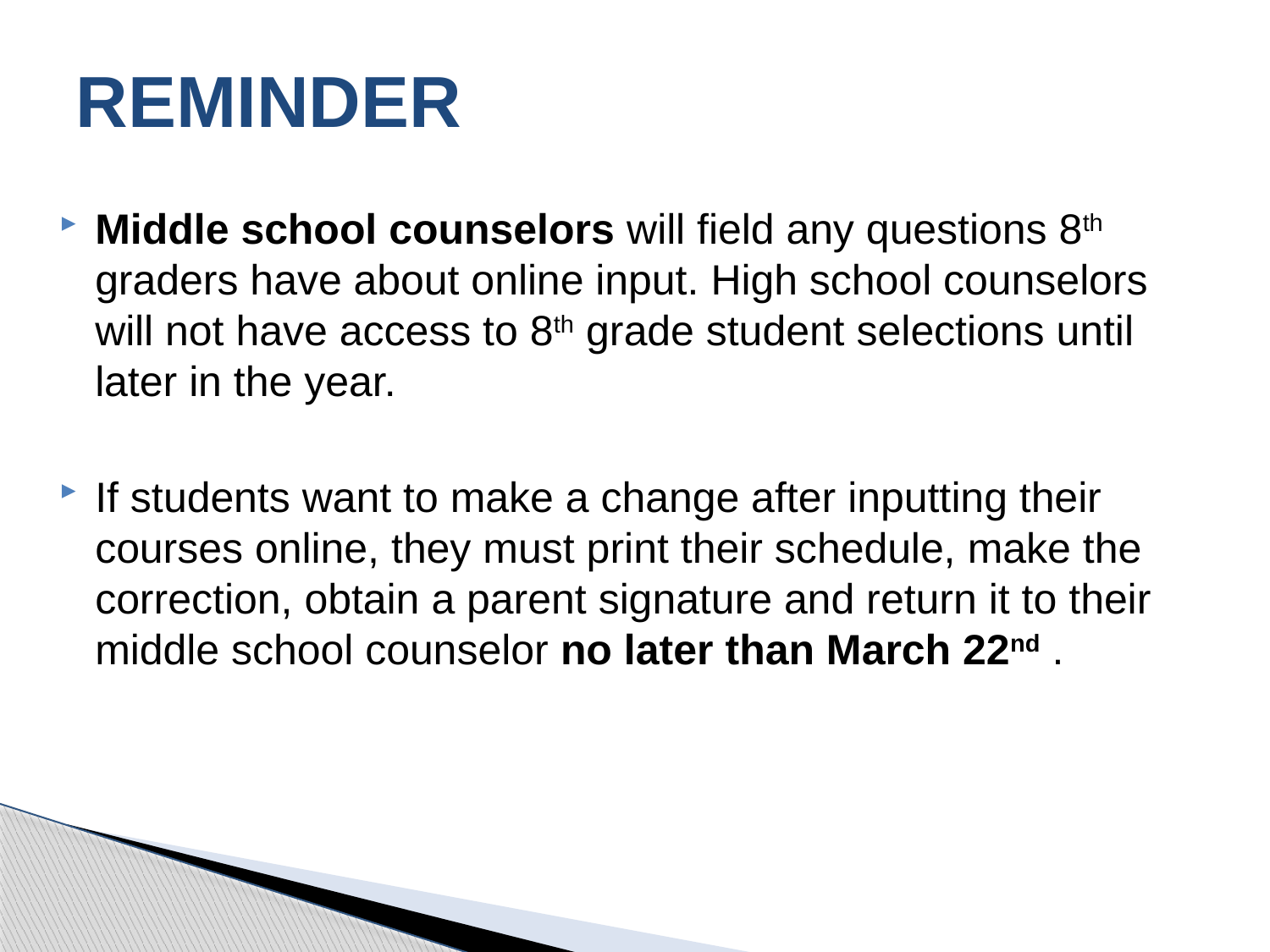

# REMINDER

Middle school counselors will field any questions 8th graders have about online input. High school counselors will not have access to 8th grade student selections until later in the year.

If students want to make a change after inputting their courses online, they must print their schedule, make the correction, obtain a parent signature and return it to their middle school counselor no later than March 22nd .